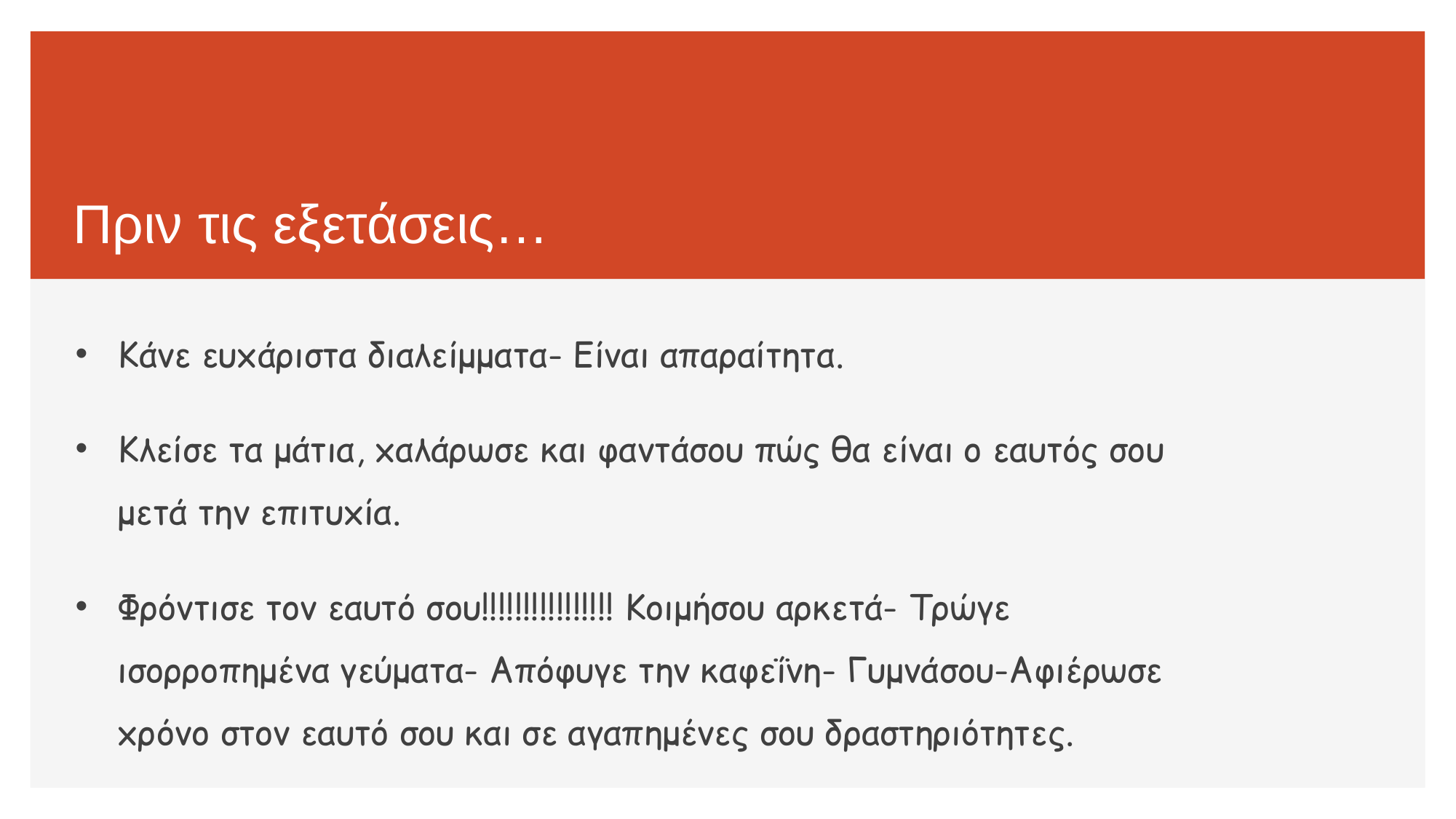

# Πριν τις εξετάσεις…
Κάνε ευχάριστα διαλείμματα- Είναι απαραίτητα.
Κλείσε τα μάτια, χαλάρωσε και φαντάσου πώς θα είναι ο εαυτός σου μετά την επιτυχία.
Φρόντισε τον εαυτό σου!!!!!!!!!!!!!!!! Κοιμήσου αρκετά- Τρώγε ισορροπημένα γεύματα- Απόφυγε την καφεΐνη- Γυμνάσου-Αφιέρωσε χρόνο στον εαυτό σου και σε αγαπημένες σου δραστηριότητες.